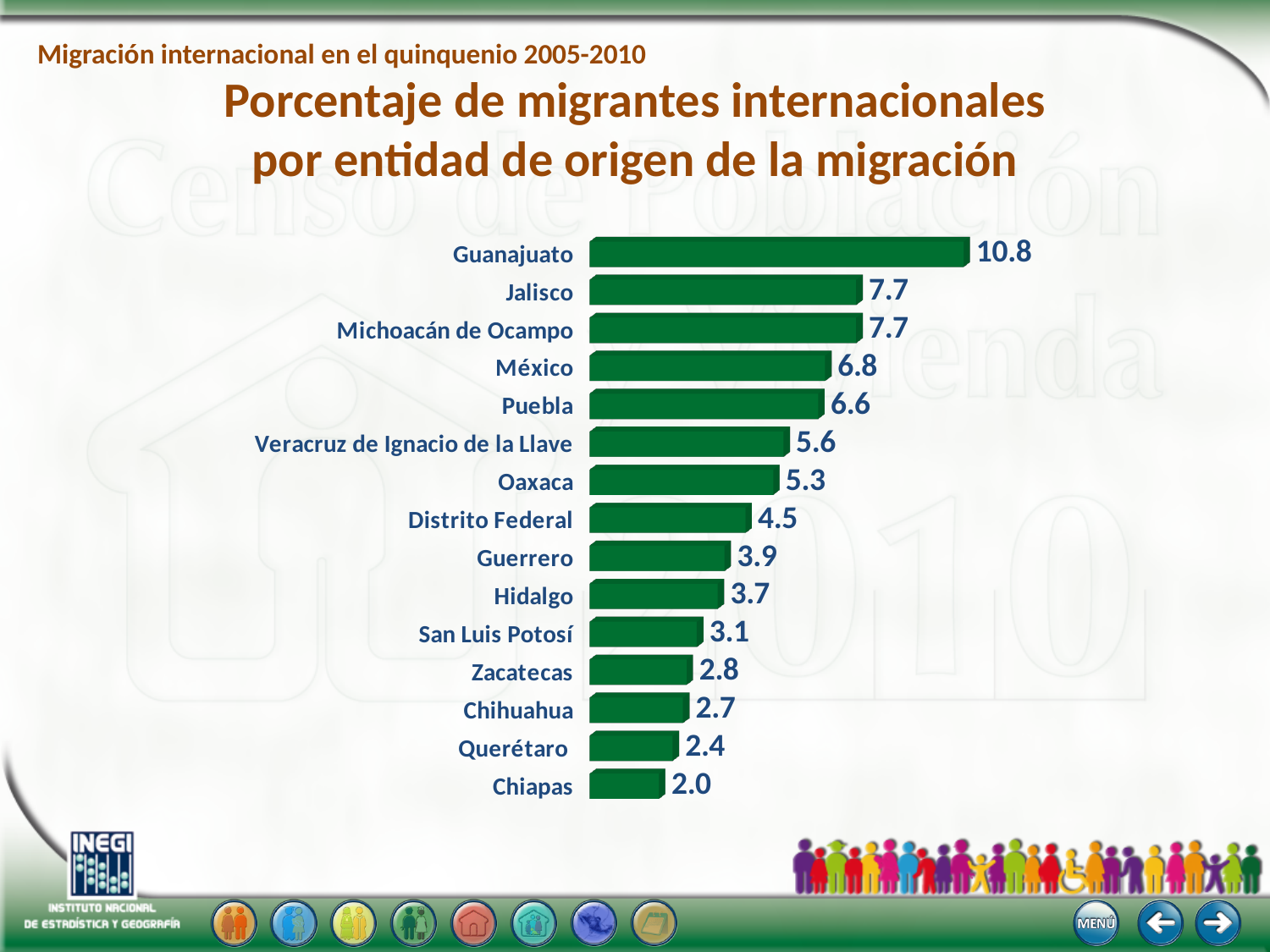

Migración internacional en el quinquenio 2005-2010
Porcentaje de migrantes internacionales
por entidad de origen de la migración

[unsupported chart]